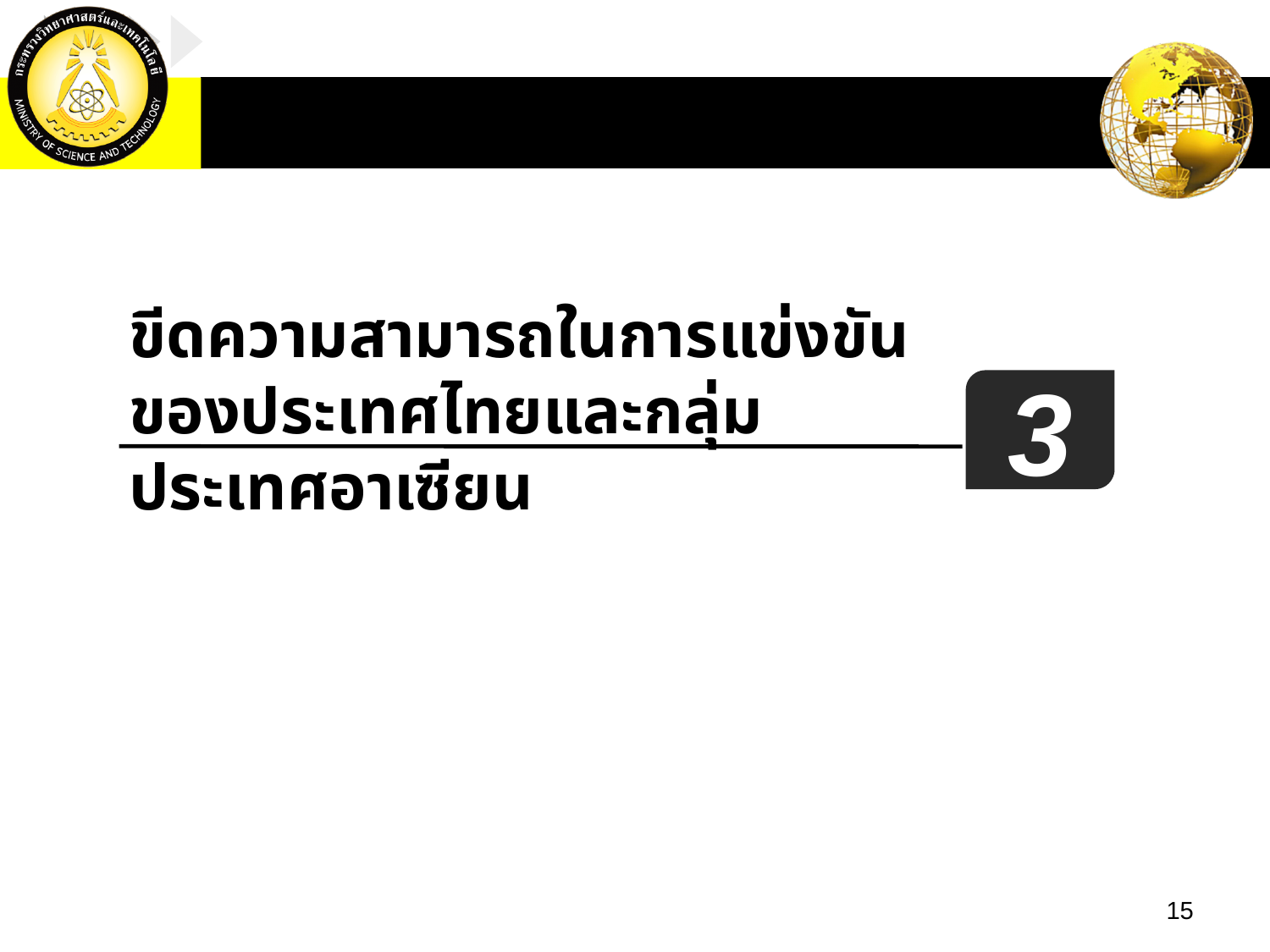

ขีดความสามารถในการแข่งขันของประเทศไทยและกลุ่มประเทศอาเซียน
3
15